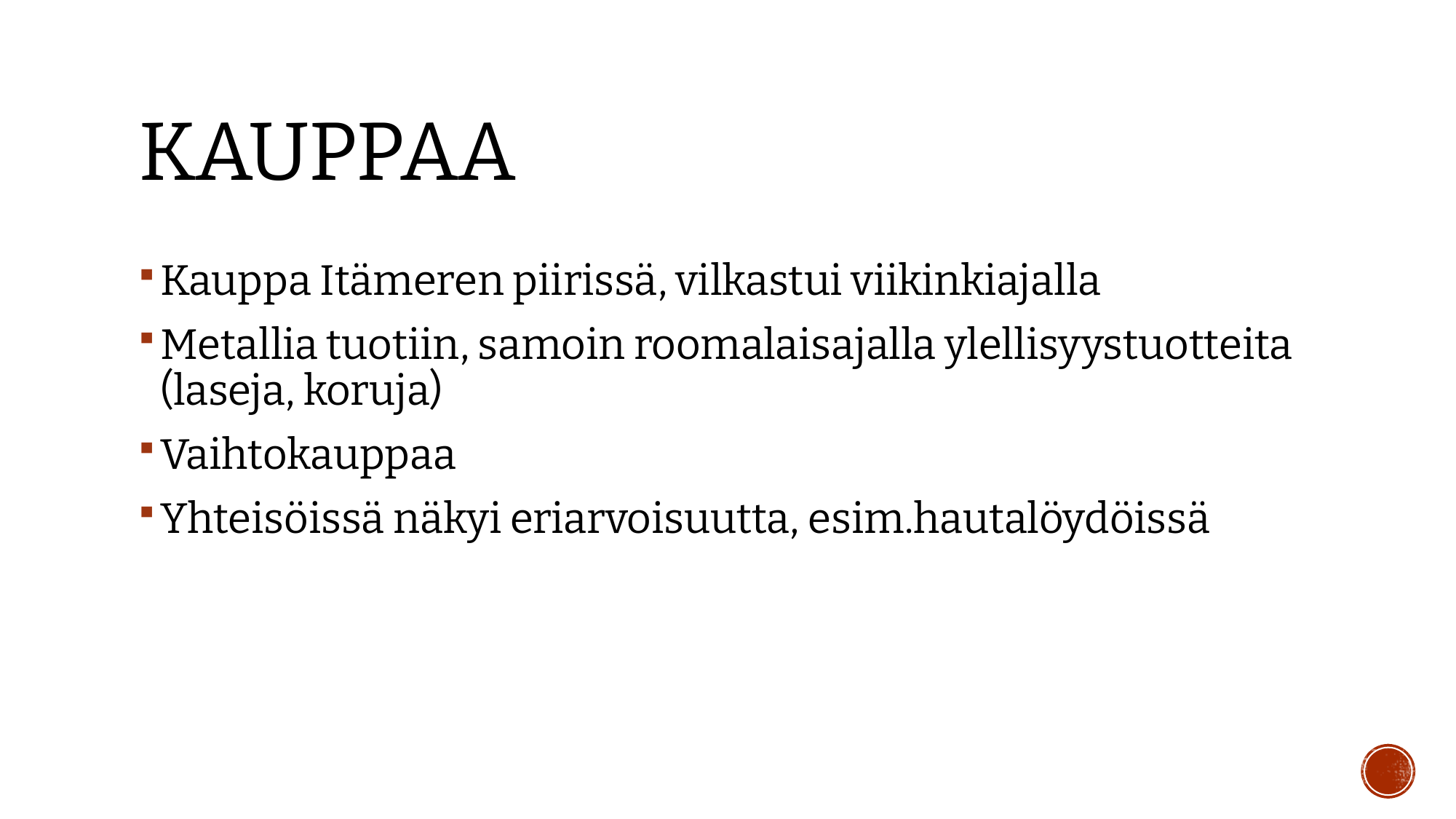

# Kauppaa
Kauppa Itämeren piirissä, vilkastui viikinkiajalla
Metallia tuotiin, samoin roomalaisajalla ylellisyystuotteita (laseja, koruja)
Vaihtokauppaa
Yhteisöissä näkyi eriarvoisuutta, esim.hautalöydöissä